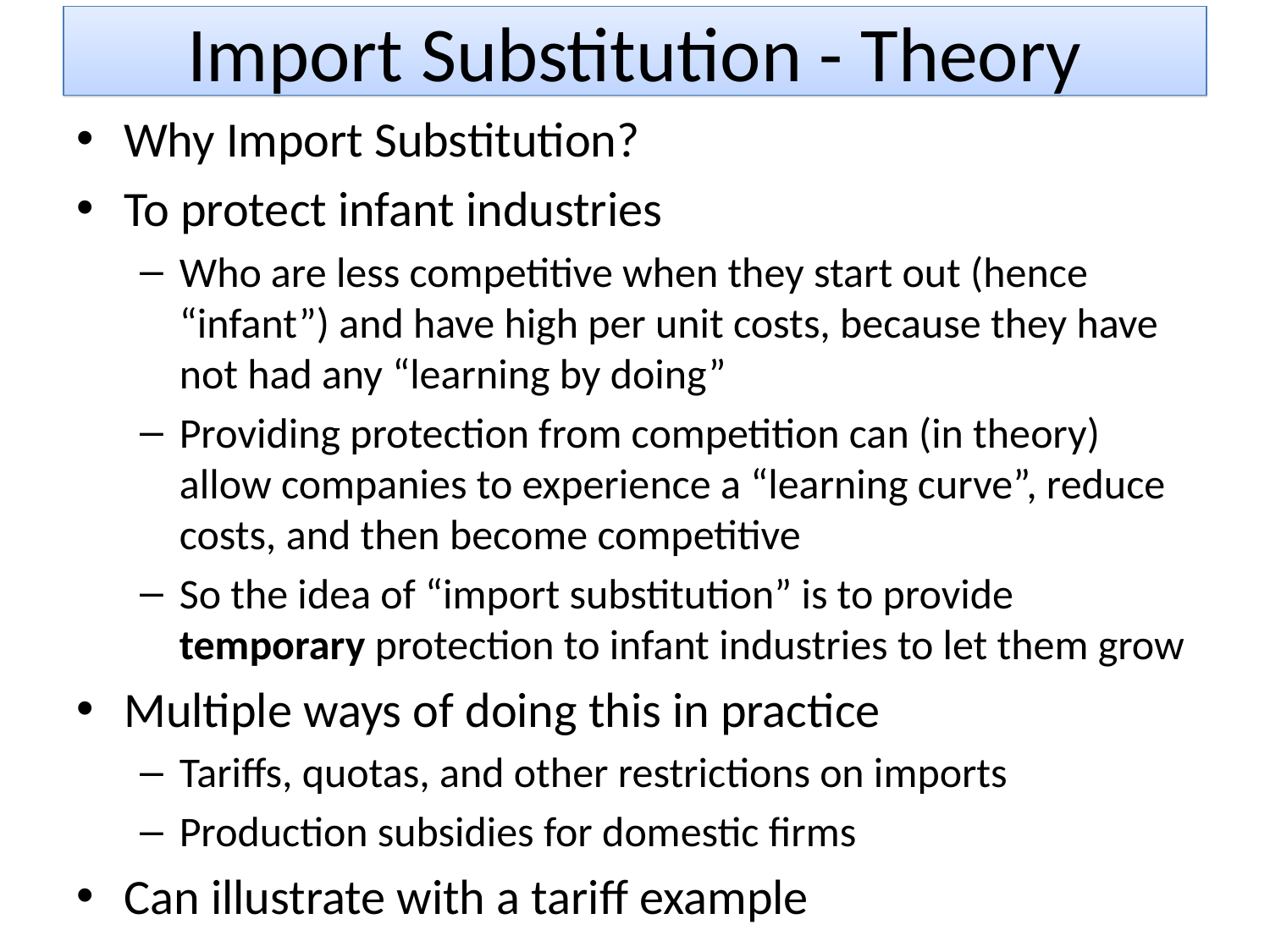

# Import Substitution - Theory
Why Import Substitution?
To protect infant industries
Who are less competitive when they start out (hence “infant”) and have high per unit costs, because they have not had any “learning by doing”
Providing protection from competition can (in theory) allow companies to experience a “learning curve”, reduce costs, and then become competitive
So the idea of “import substitution” is to provide temporary protection to infant industries to let them grow
Multiple ways of doing this in practice
Tariffs, quotas, and other restrictions on imports
Production subsidies for domestic firms
Can illustrate with a tariff example